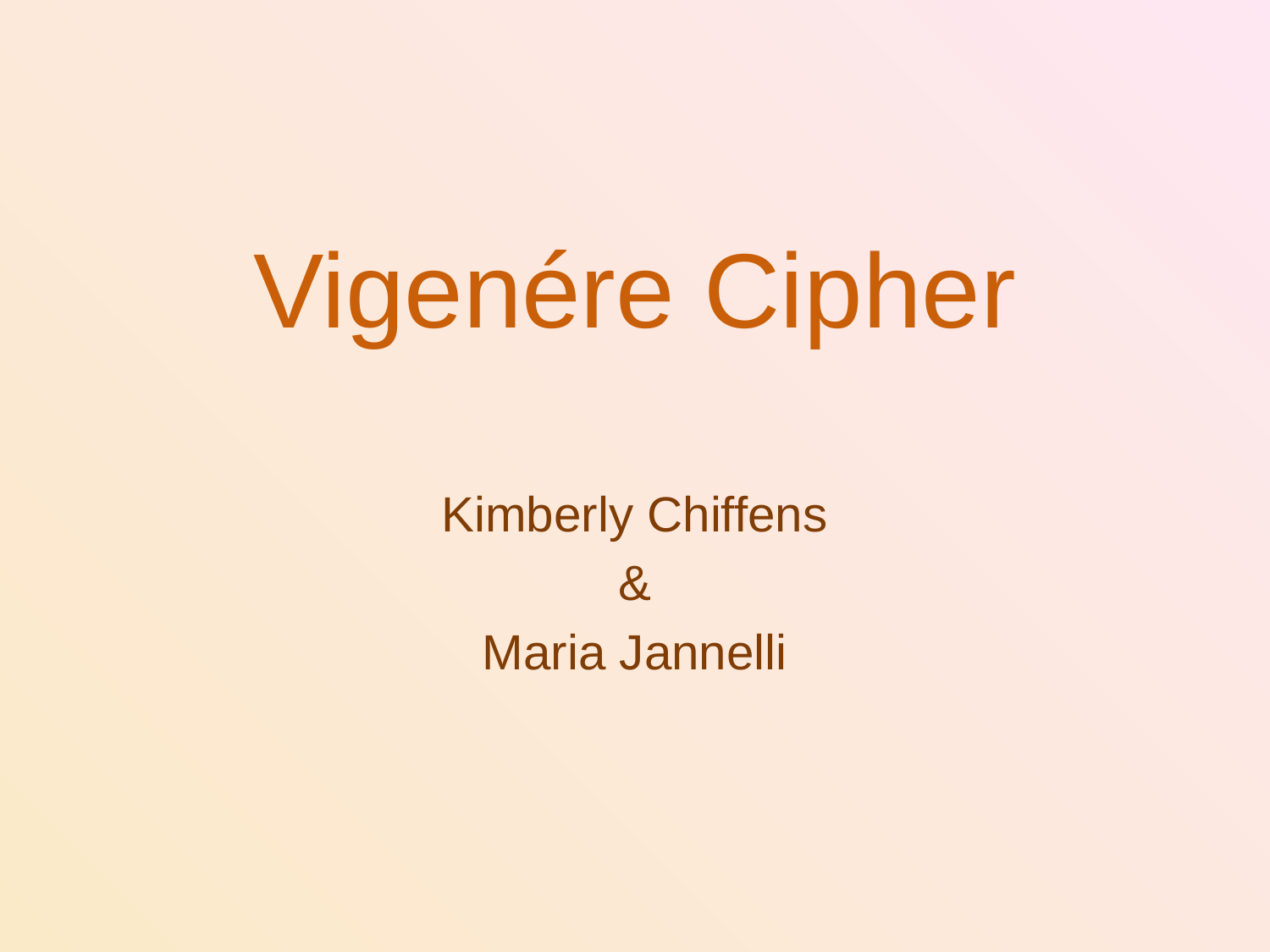

# Vigenére Cipher
Kimberly Chiffens
&
Maria Jannelli